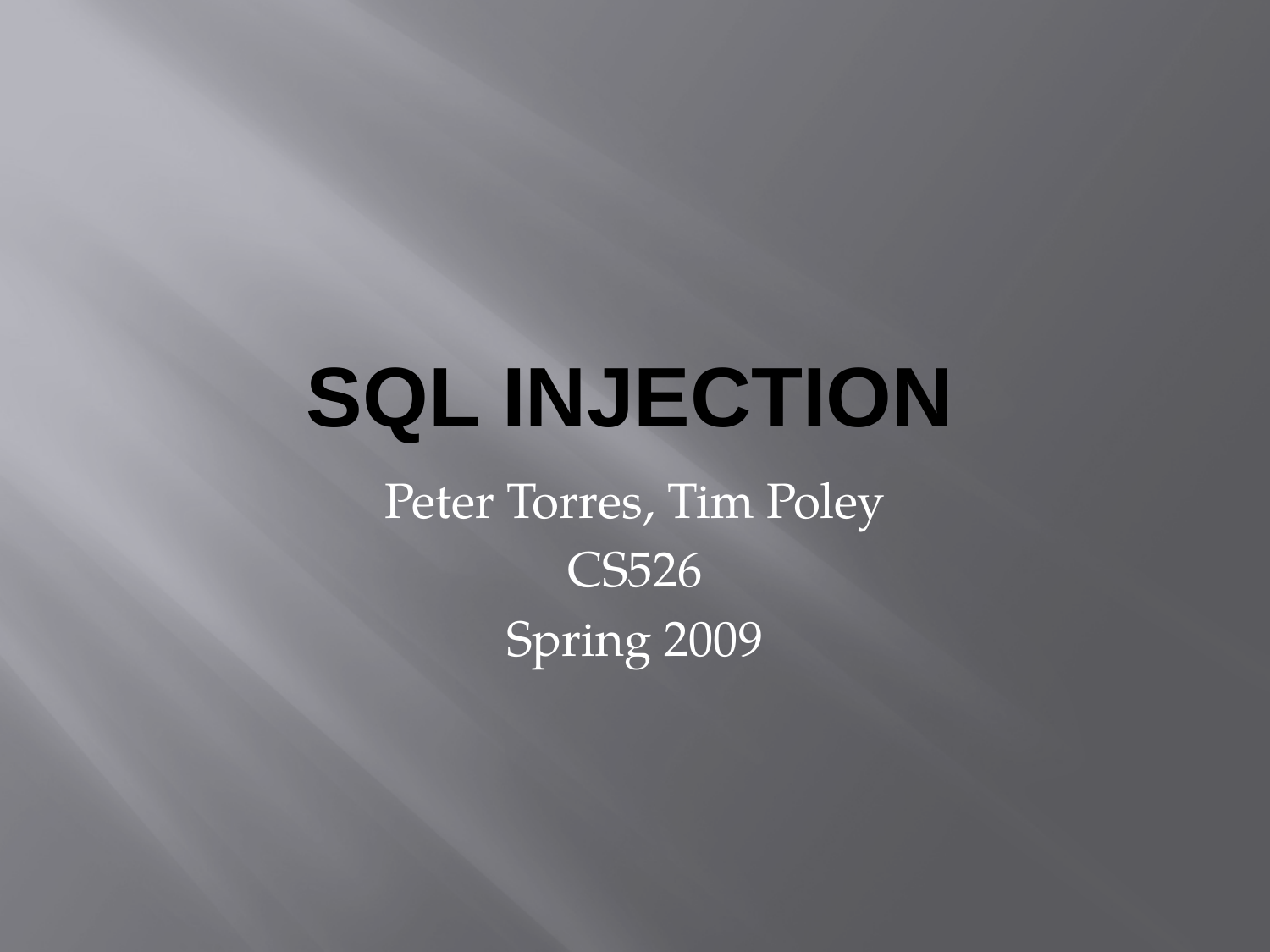

# SQL Injection
Peter Torres, Tim Poley
CS526
Spring 2009